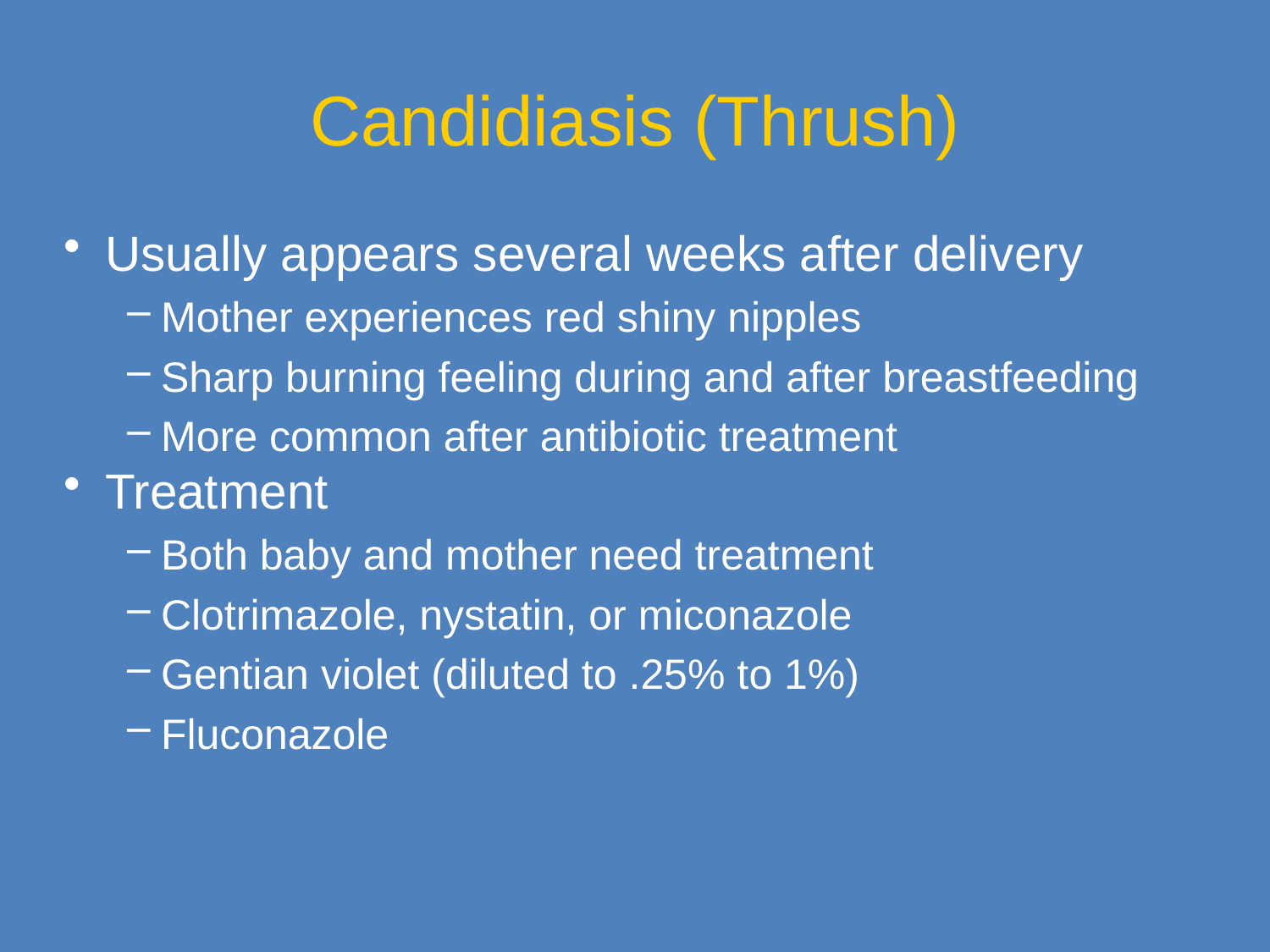

Candidiasis (Thrush)
Usually appears several weeks after delivery
Mother experiences red shiny nipples
Sharp burning feeling during and after breastfeeding
More common after antibiotic treatment
Treatment
Both baby and mother need treatment
Clotrimazole, nystatin, or miconazole
Gentian violet (diluted to .25% to 1%)
Fluconazole